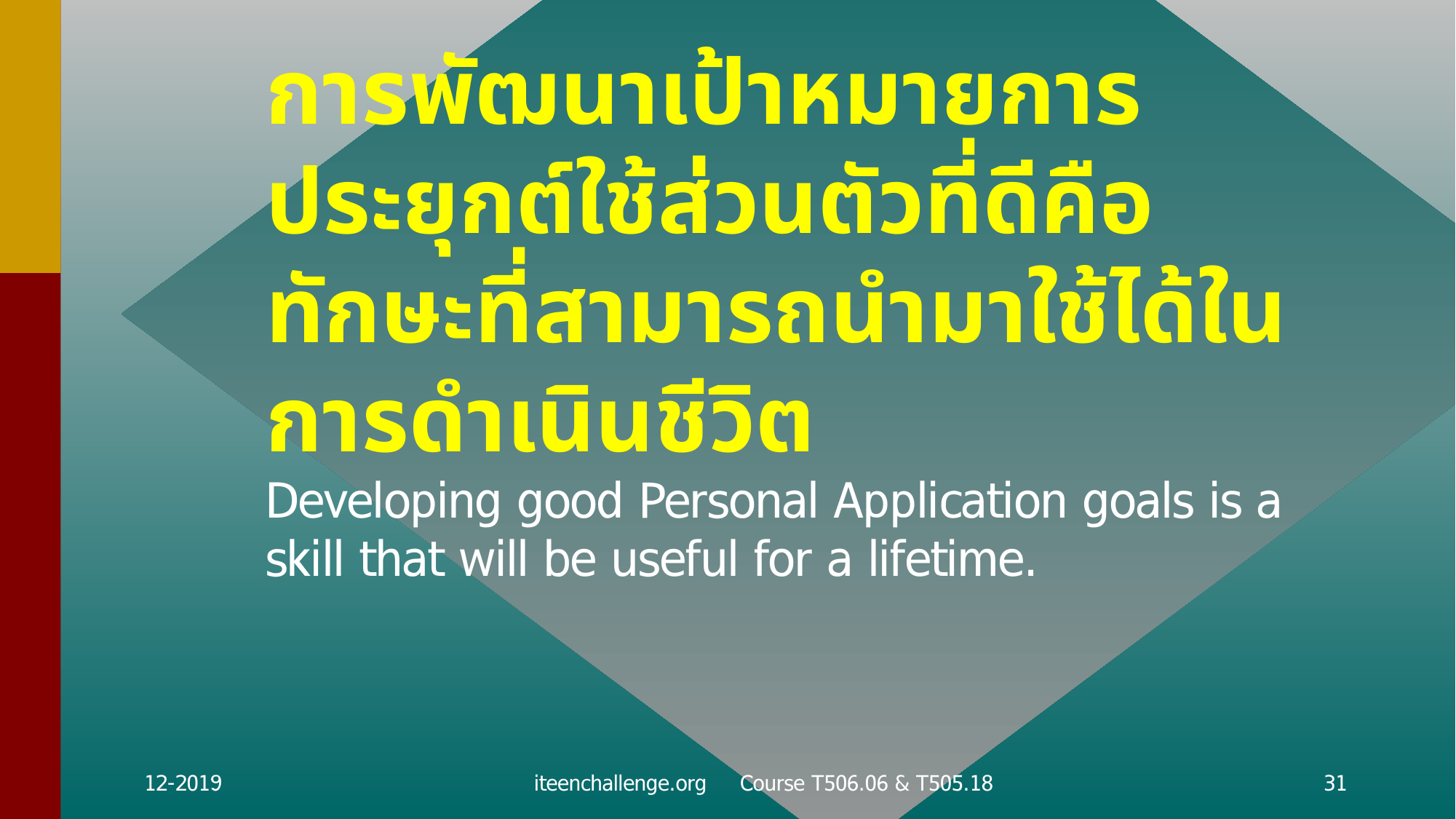

# การพัฒนาเป้าหมายการประยุกต์ใช้ส่วนตัวที่ดีคือทักษะที่สามารถนำมาใช้ได้ในการดำเนินชีวิต Developing good Personal Application goals is a skill that will be useful for a lifetime.
12-2019
iteenchallenge.org     Course T506.06 & T505.18
31